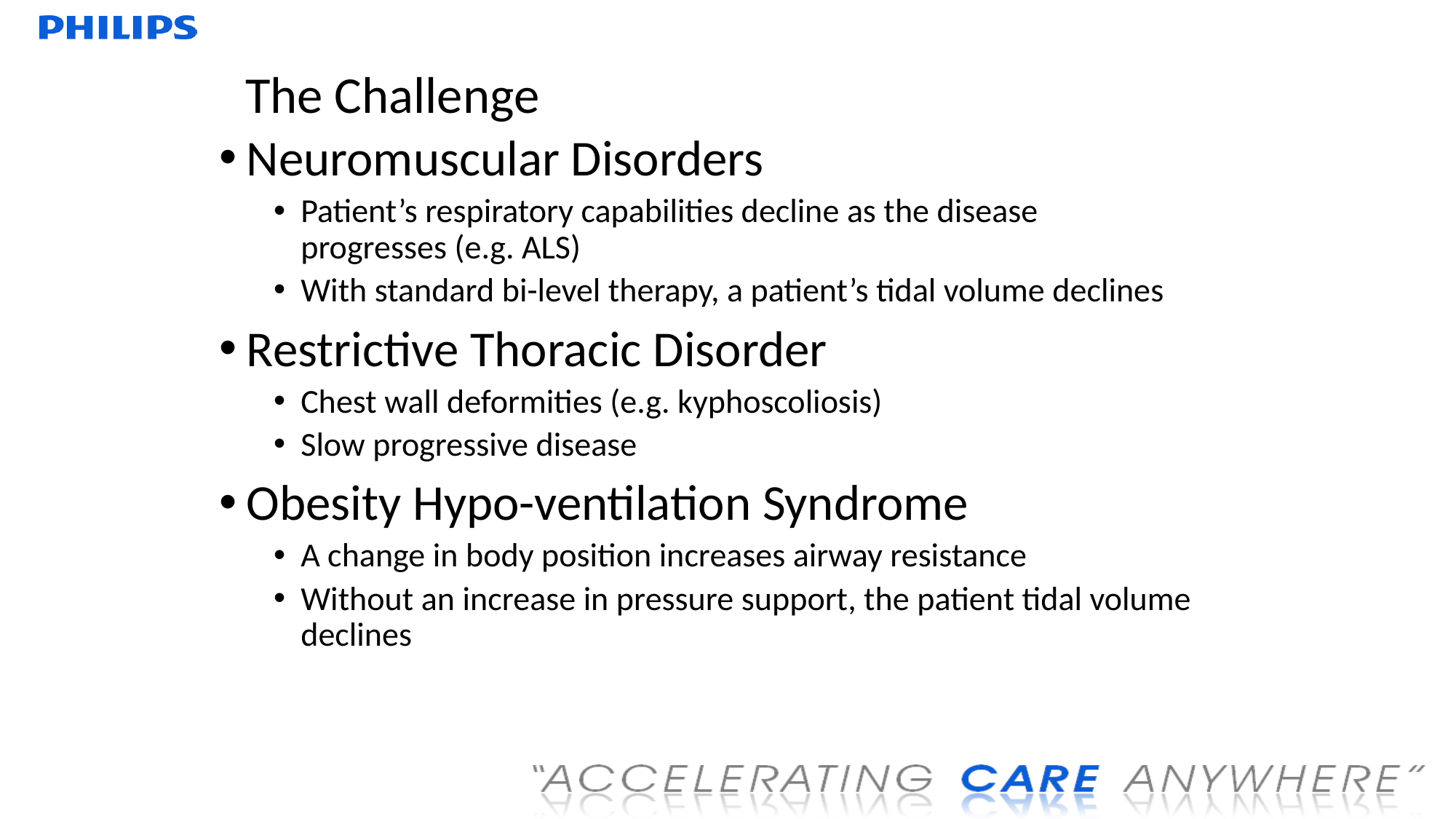

The Challenge
Neuromuscular Disorders
Patient’s respiratory capabilities decline as the disease progresses (e.g. ALS)
With standard bi-level therapy, a patient’s tidal volume declines
Restrictive Thoracic Disorder
Chest wall deformities (e.g. kyphoscoliosis)
Slow progressive disease
Obesity Hypo-ventilation Syndrome
A change in body position increases airway resistance
Without an increase in pressure support, the patient tidal volume declines